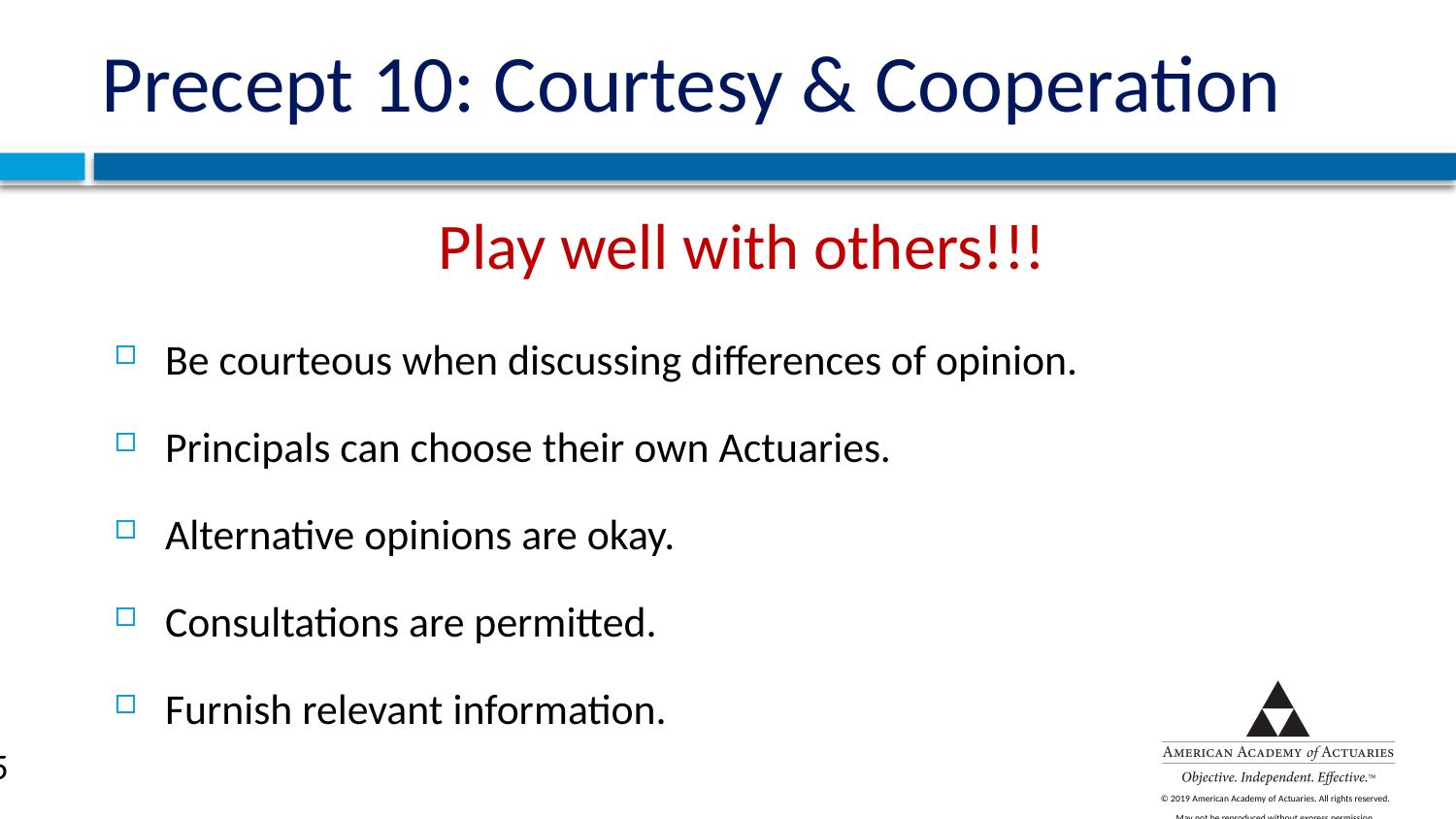

# Precept 10: Courtesy & Cooperation
Play well with others!!!
Be courteous when discussing differences of opinion.
Principals can choose their own Actuaries.
Alternative opinions are okay.
Consultations are permitted.
Furnish relevant information.